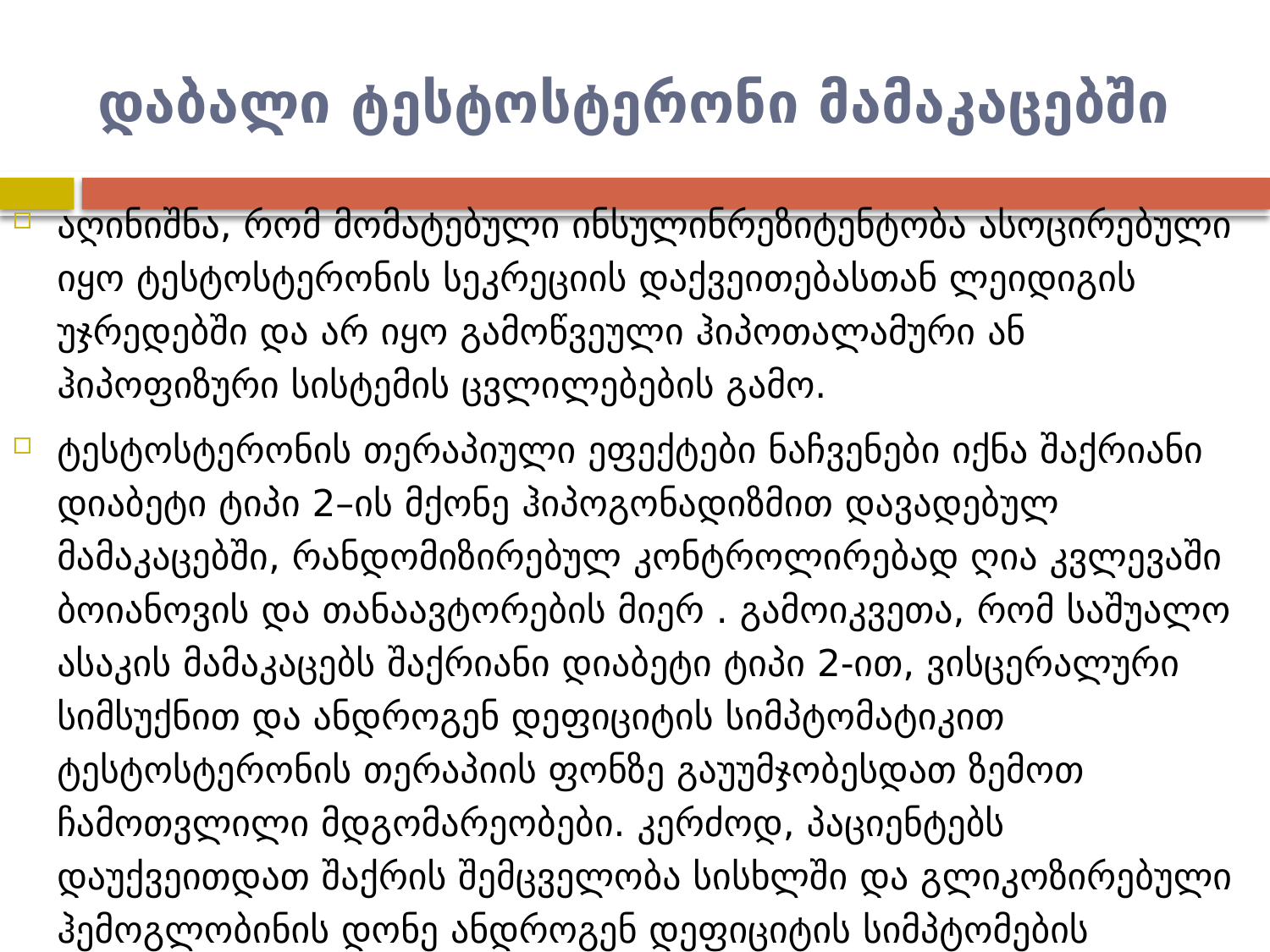

# დაბალი ტესტოსტერონი მამაკაცებში
აღინიშნა, რომ მომატებული ინსულინრეზიტენტობა ასოცირებული იყო ტესტოსტერონის სეკრეციის დაქვეითებასთან ლეიდიგის უჯრედებში და არ იყო გამოწვეული ჰიპოთალამური ან ჰიპოფიზური სისტემის ცვლილებების გამო.
ტესტოსტერონის თერაპიული ეფექტები ნაჩვენები იქნა შაქრიანი დიაბეტი ტიპი 2–ის მქონე ჰიპოგონადიზმით დავადებულ მამაკაცებში, რანდომიზირებულ კონტროლირებად ღია კვლევაში ბოიანოვის და თანაავტორების მიერ . გამოიკვეთა, რომ საშუალო ასაკის მამაკაცებს შაქრიანი დიაბეტი ტიპი 2-ით, ვისცერალური სიმსუქნით და ანდროგენ დეფიციტის სიმპტომატიკით ტესტოსტერონის თერაპიის ფონზე გაუუმჯობესდათ ზემოთ ჩამოთვლილი მდგომარეობები. კერძოდ, პაციენტებს დაუქვეითდათ შაქრის შემცველობა სისხლში და გლიკოზირებული ჰემოგლობინის დონე ანდროგენ დეფიციტის სიმპტომების გაუმჯობესების პარალელურად.